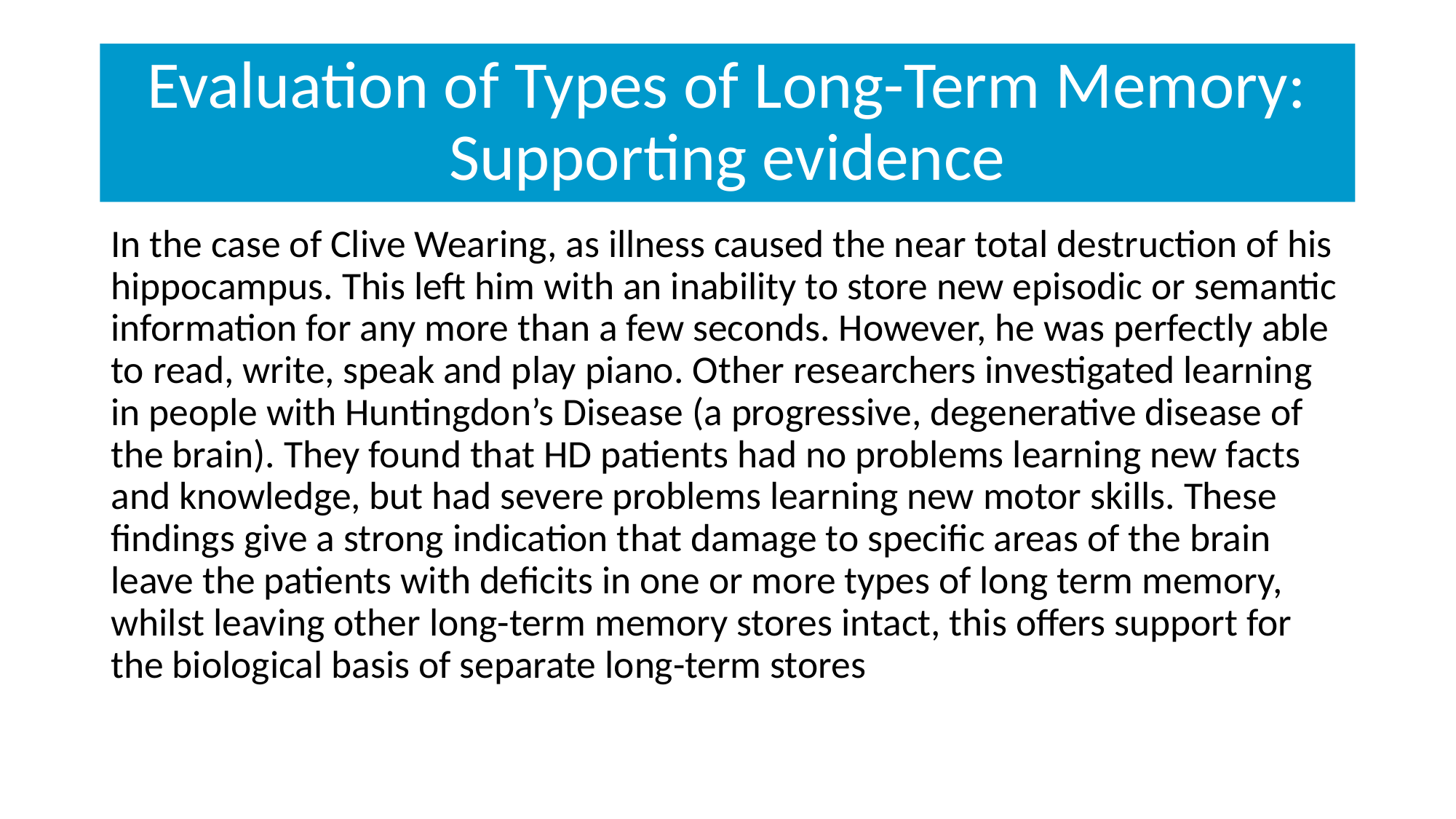

# Evaluation of Types of Long-Term Memory: Supporting evidence
In the case of Clive Wearing, as illness caused the near total destruction of his hippocampus. This left him with an inability to store new episodic or semantic information for any more than a few seconds. However, he was perfectly able to read, write, speak and play piano. Other researchers investigated learning in people with Huntingdon’s Disease (a progressive, degenerative disease of the brain). They found that HD patients had no problems learning new facts and knowledge, but had severe problems learning new motor skills. These findings give a strong indication that damage to specific areas of the brain leave the patients with deficits in one or more types of long term memory, whilst leaving other long-term memory stores intact, this offers support for the biological basis of separate long-term stores